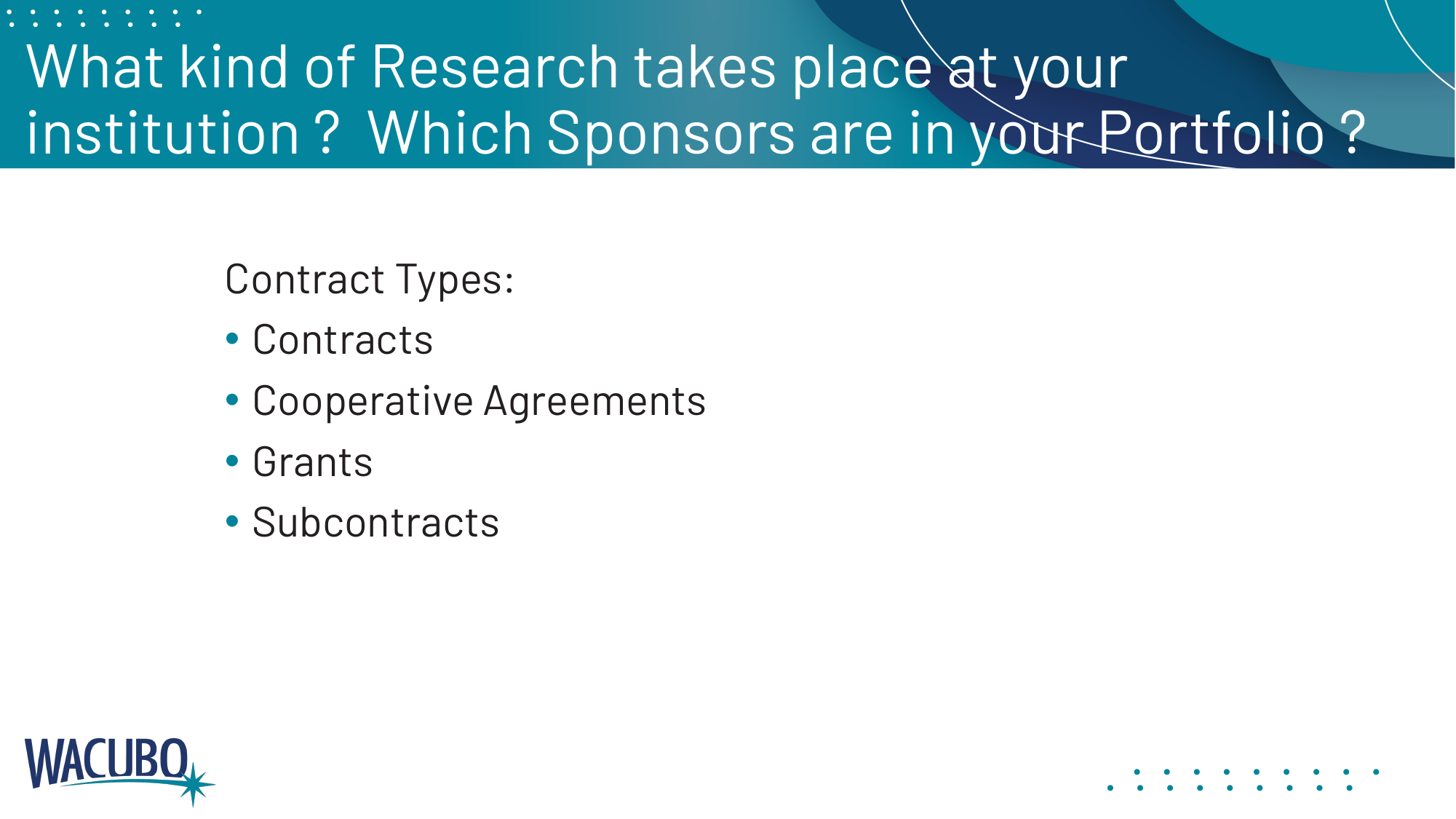

# What kind of Research takes place at your institution ?  Which Sponsors are in your Portfolio ?
Contract Types:
Contracts
Cooperative Agreements
Grants
Subcontracts